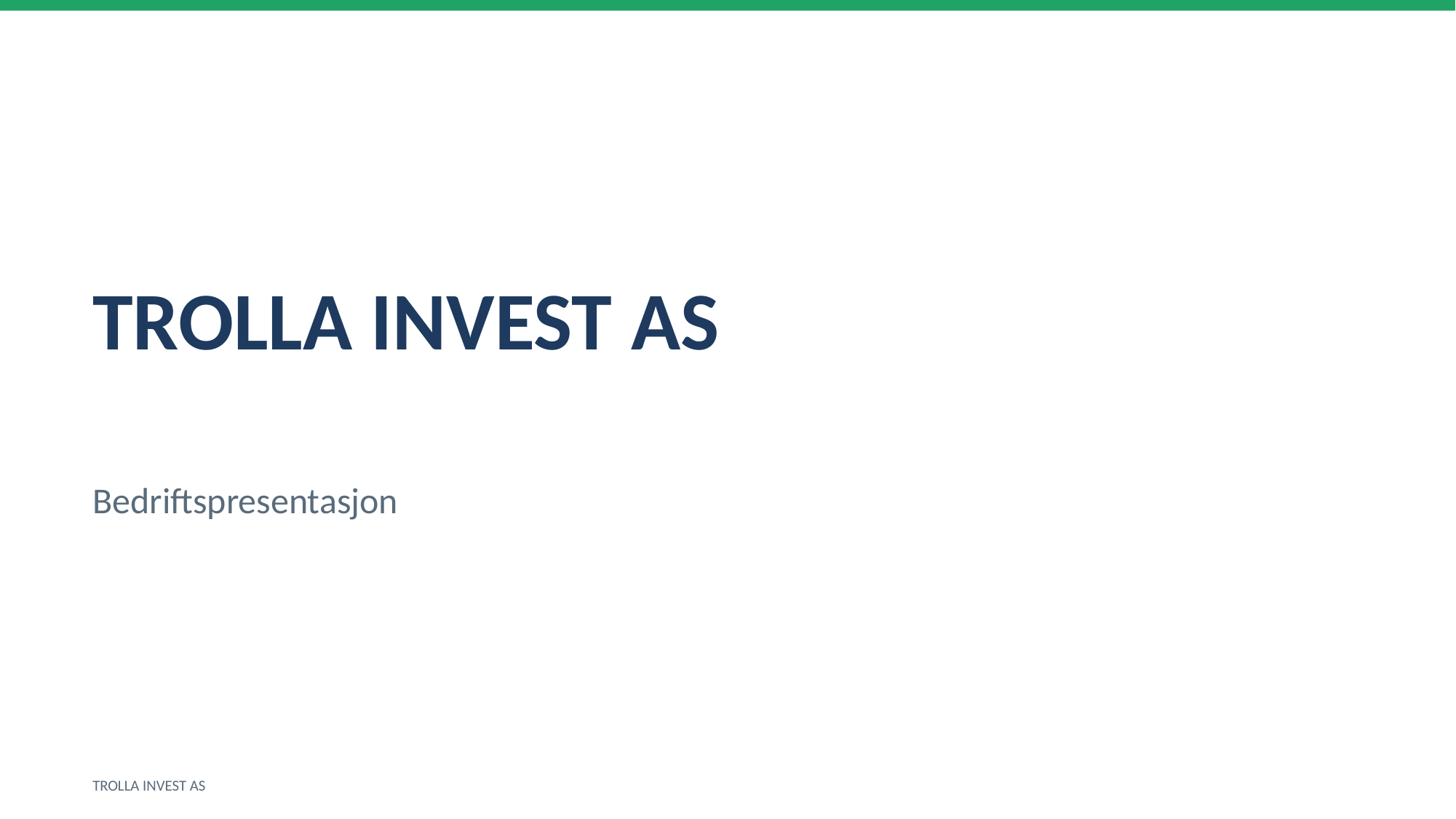

TROLLA INVEST AS
Bedriftspresentasjon
TROLLA INVEST AS